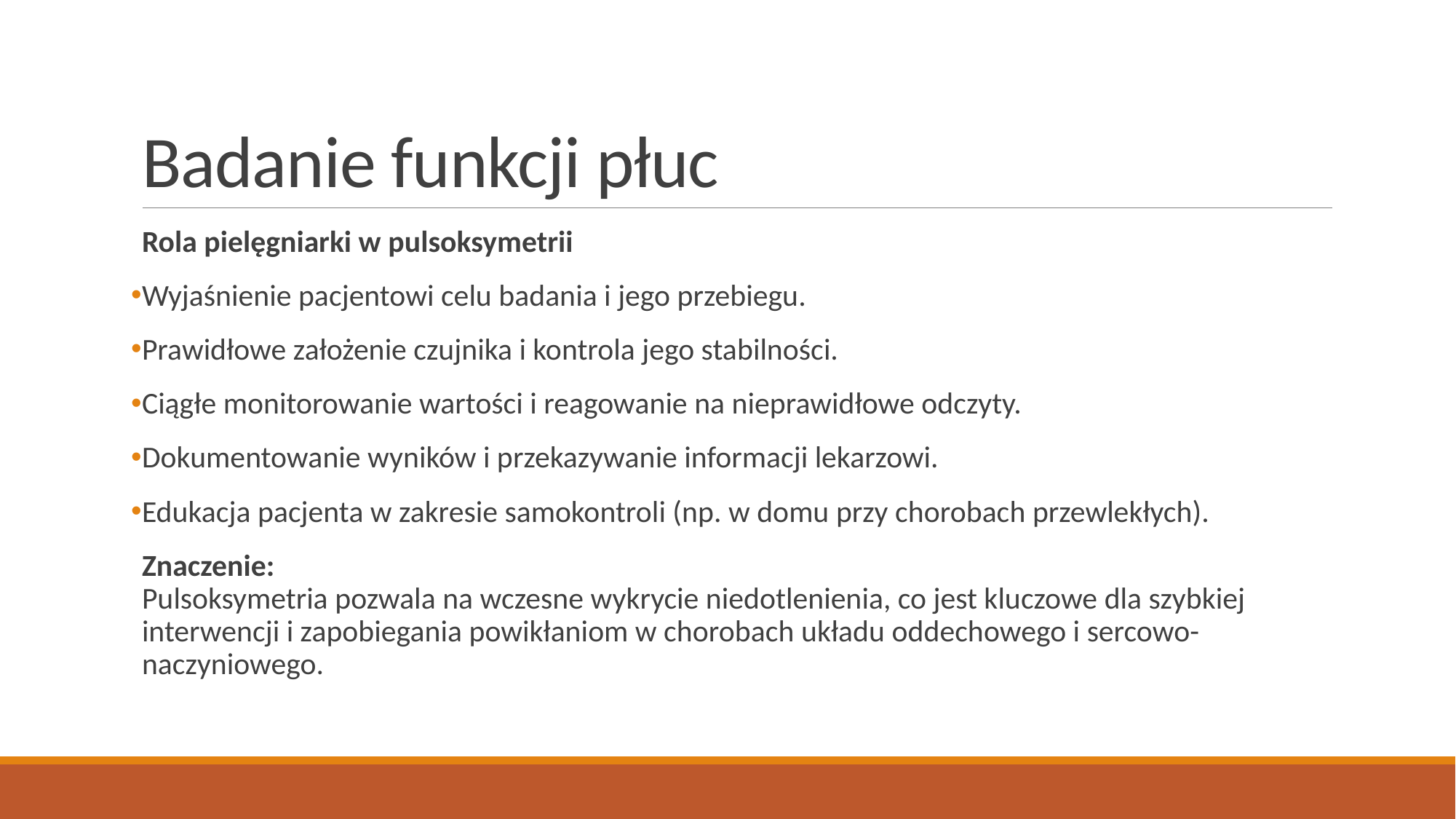

# Badanie funkcji płuc
Rola pielęgniarki w pulsoksymetrii
Wyjaśnienie pacjentowi celu badania i jego przebiegu.
Prawidłowe założenie czujnika i kontrola jego stabilności.
Ciągłe monitorowanie wartości i reagowanie na nieprawidłowe odczyty.
Dokumentowanie wyników i przekazywanie informacji lekarzowi.
Edukacja pacjenta w zakresie samokontroli (np. w domu przy chorobach przewlekłych).
Znaczenie:
Pulsoksymetria pozwala na wczesne wykrycie niedotlenienia, co jest kluczowe dla szybkiej interwencji i zapobiegania powikłaniom w chorobach układu oddechowego i sercowo-naczyniowego.